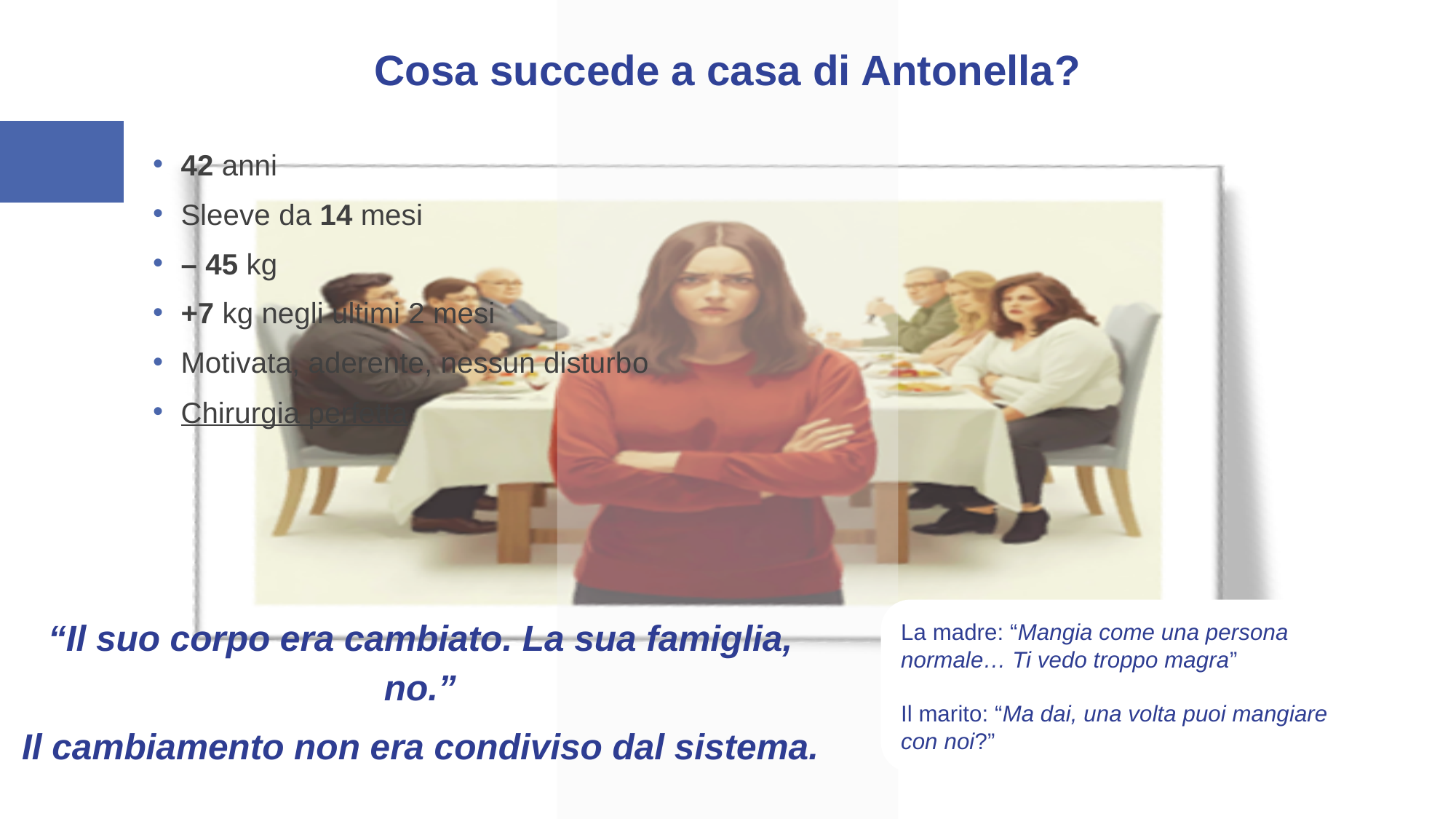

Cosa succede a casa di Antonella?
42 anni
Sleeve da 14 mesi
– 45 kg
+7 kg negli ultimi 2 mesi
Motivata, aderente, nessun disturbo
Chirurgia perfetta

“Il suo corpo era cambiato. La sua famiglia, no.”
Il cambiamento non era condiviso dal sistema.

La madre: “Mangia come una persona normale… Ti vedo troppo magra”

Il marito: “Ma dai, una volta puoi mangiare con noi?”